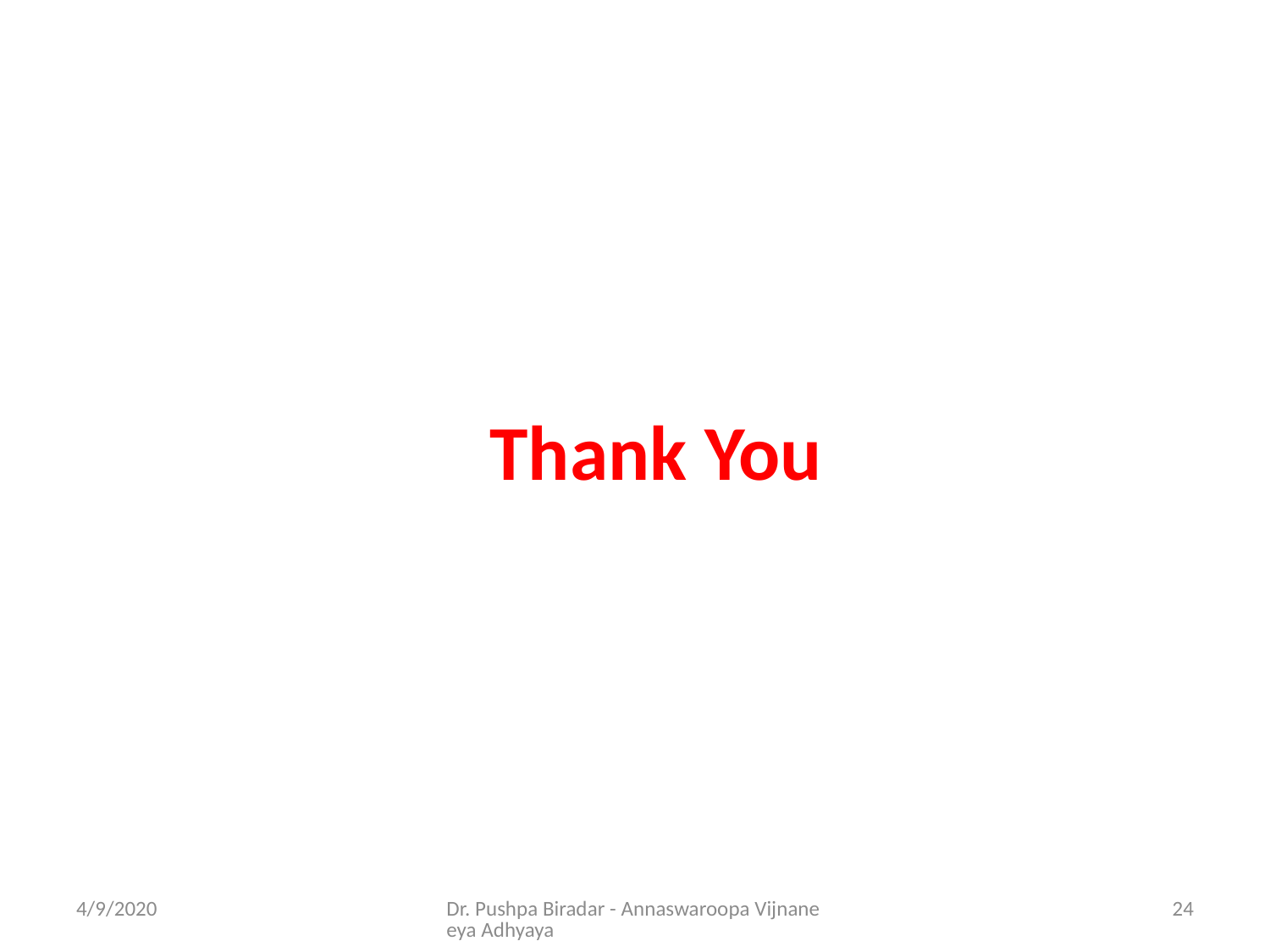

# Thank You
4/9/2020
Dr. Pushpa Biradar - Annaswaroopa Vijnaneeya Adhyaya
24